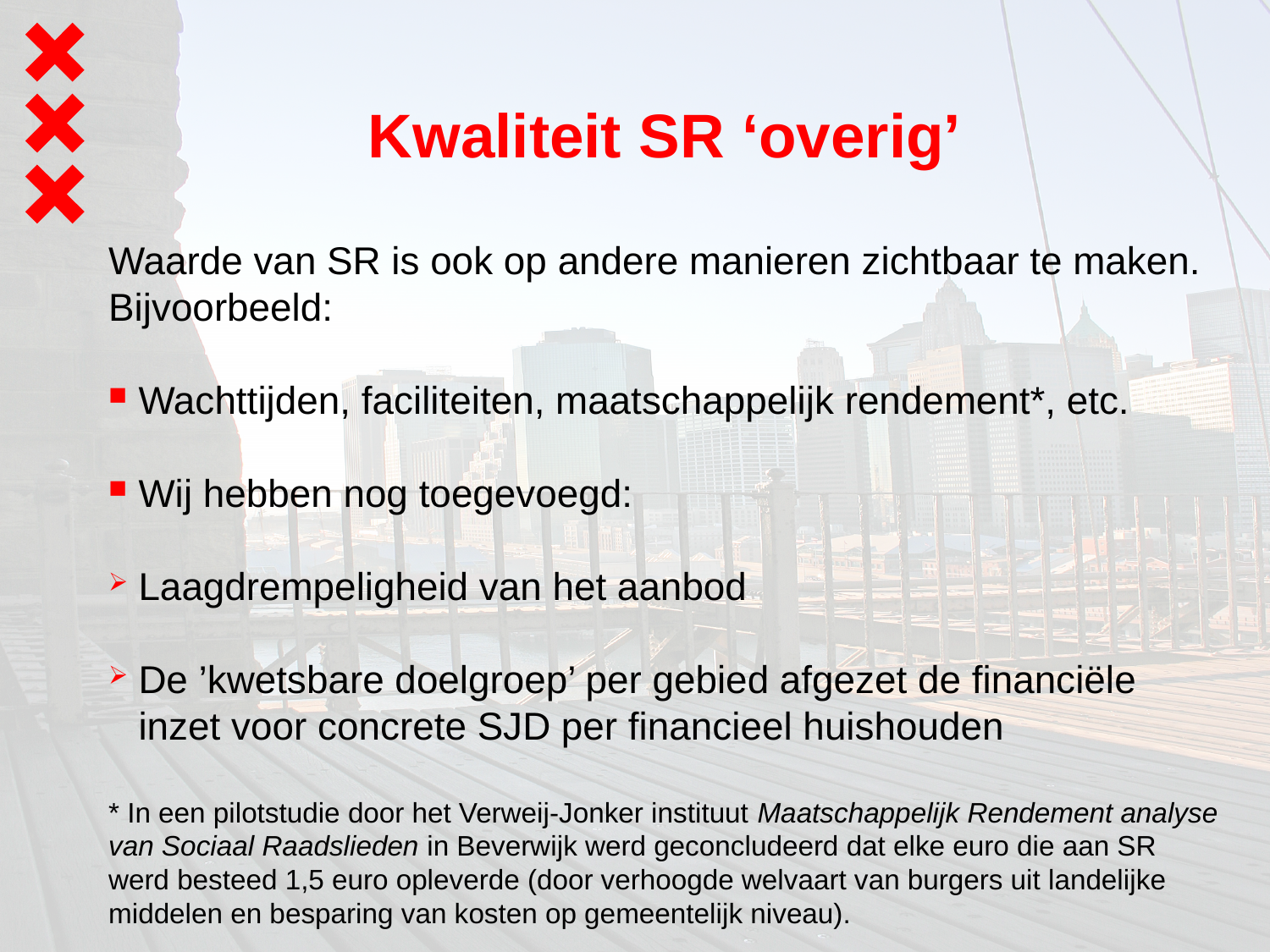

# Kwaliteit SR ‘overig’
Waarde van SR is ook op andere manieren zichtbaar te maken. Bijvoorbeeld:

Wachttijden, faciliteiten, maatschappelijk rendement*, etc.

Wij hebben nog toegevoegd:

Laagdrempeligheid van het aanbod

De ’kwetsbare doelgroep’ per gebied afgezet de financiële inzet voor concrete SJD per financieel huishouden

* In een pilotstudie door het Verweij-Jonker instituut Maatschappelijk Rendement analyse van Sociaal Raadslieden in Beverwijk werd geconcludeerd dat elke euro die aan SR werd besteed 1,5 euro opleverde (door verhoogde welvaart van burgers uit landelijke middelen en besparing van kosten op gemeentelijk niveau).